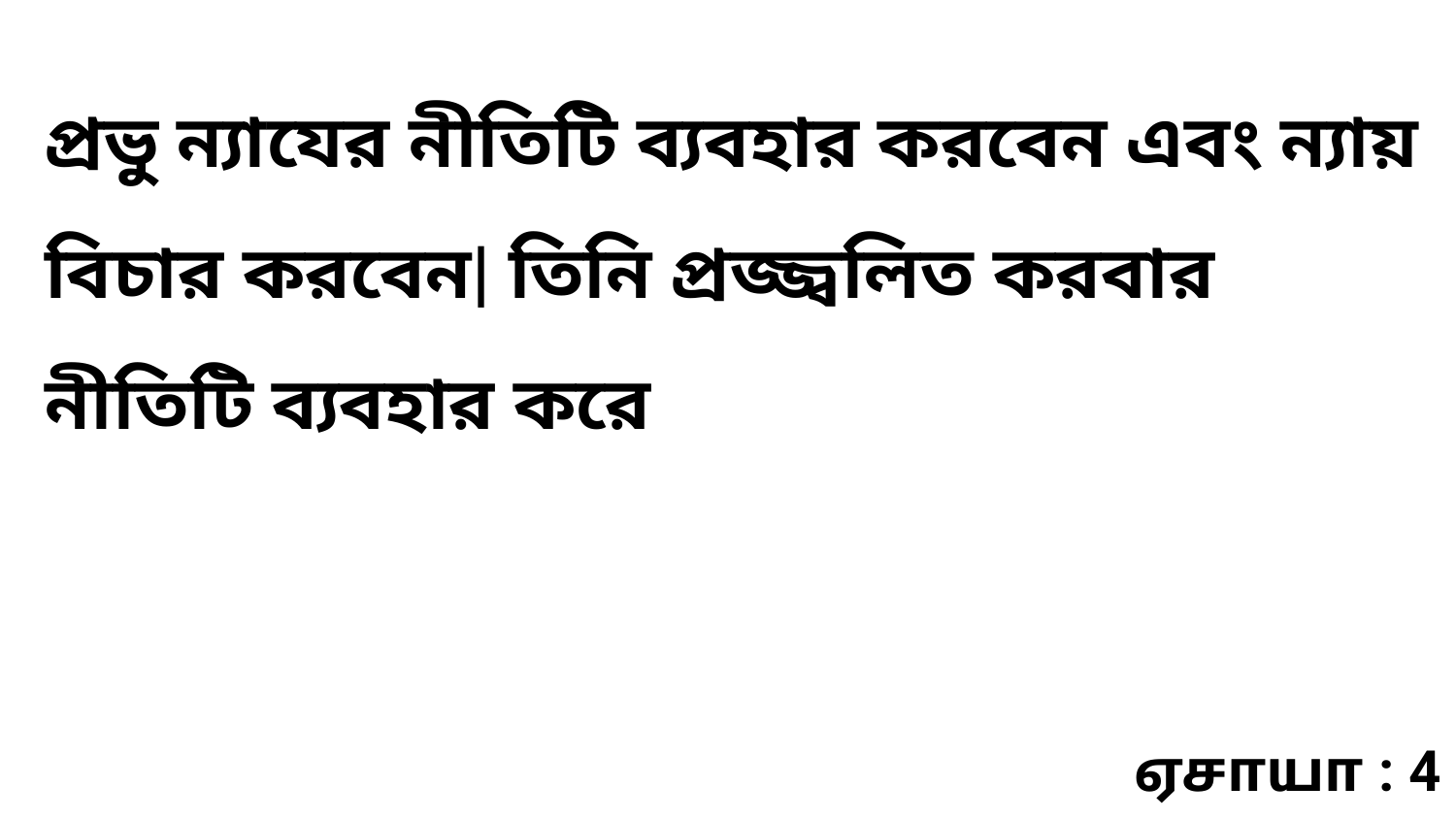

প্রভু ন্যাযের নীতিটি ব্যবহার করবেন এবং ন্যায় বিচার করবেন| তিনি প্রজ্জ্বলিত করবার নীতিটি ব্যবহার করে
ஏசாயா : 4